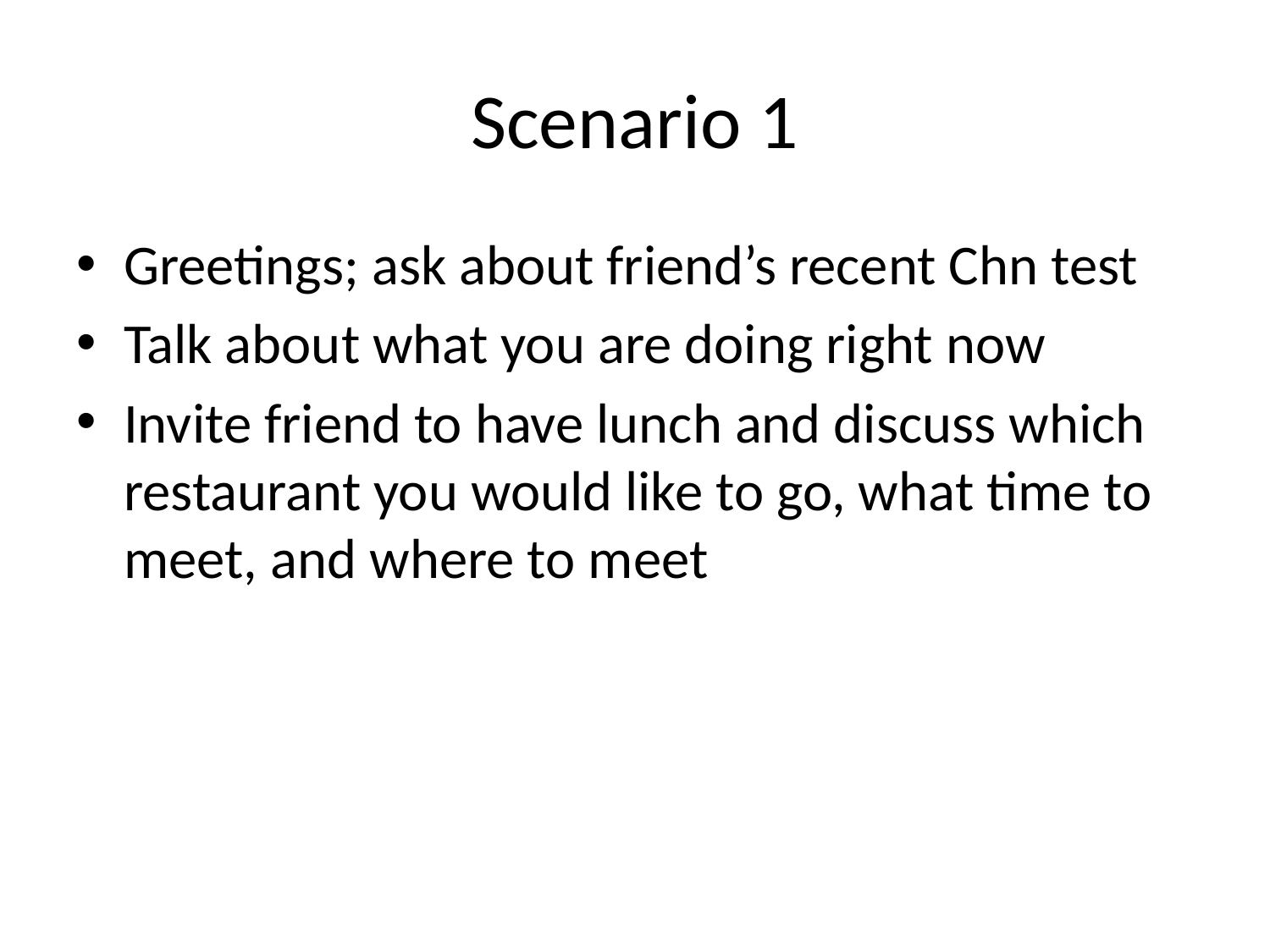

# Scenario 1
Greetings; ask about friend’s recent Chn test
Talk about what you are doing right now
Invite friend to have lunch and discuss which restaurant you would like to go, what time to meet, and where to meet